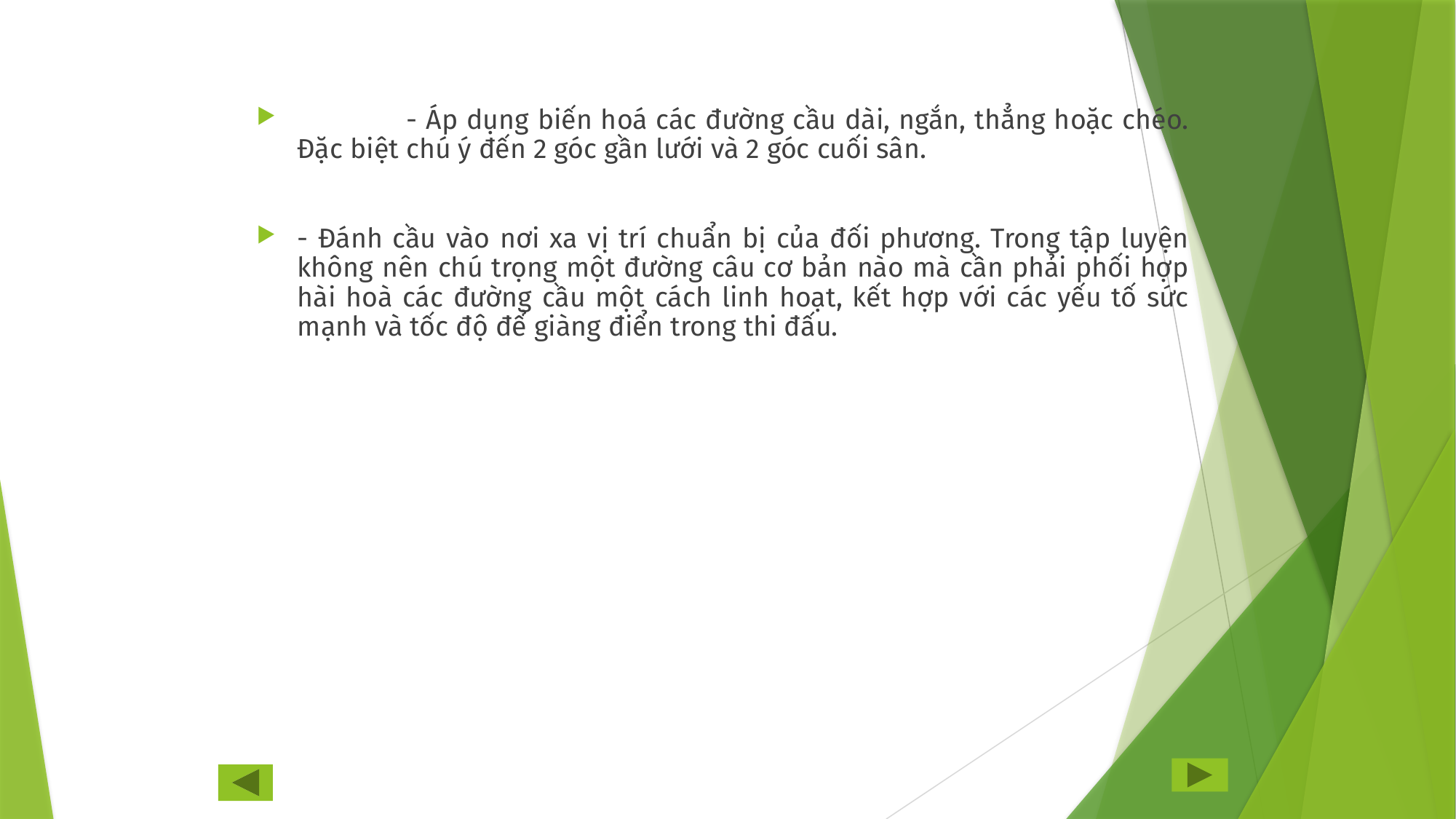

- Áp dụng biến hoá các đường cầu dài, ngắn, thẳng hoặc chéo. Đặc biệt chú ý đến 2 góc gần lưới và 2 góc cuối sân.

- Đánh cầu vào nơi xa vị trí chuẩn bị của đối phương. Trong tập luyện không nên chú trọng một đường câu cơ bản nào mà cần phải phối hợp hài hoà các đường cầu một cách linh hoạt, kết hợp với các yếu tố sức mạnh và tốc độ để giàng điển trong thi đấu.